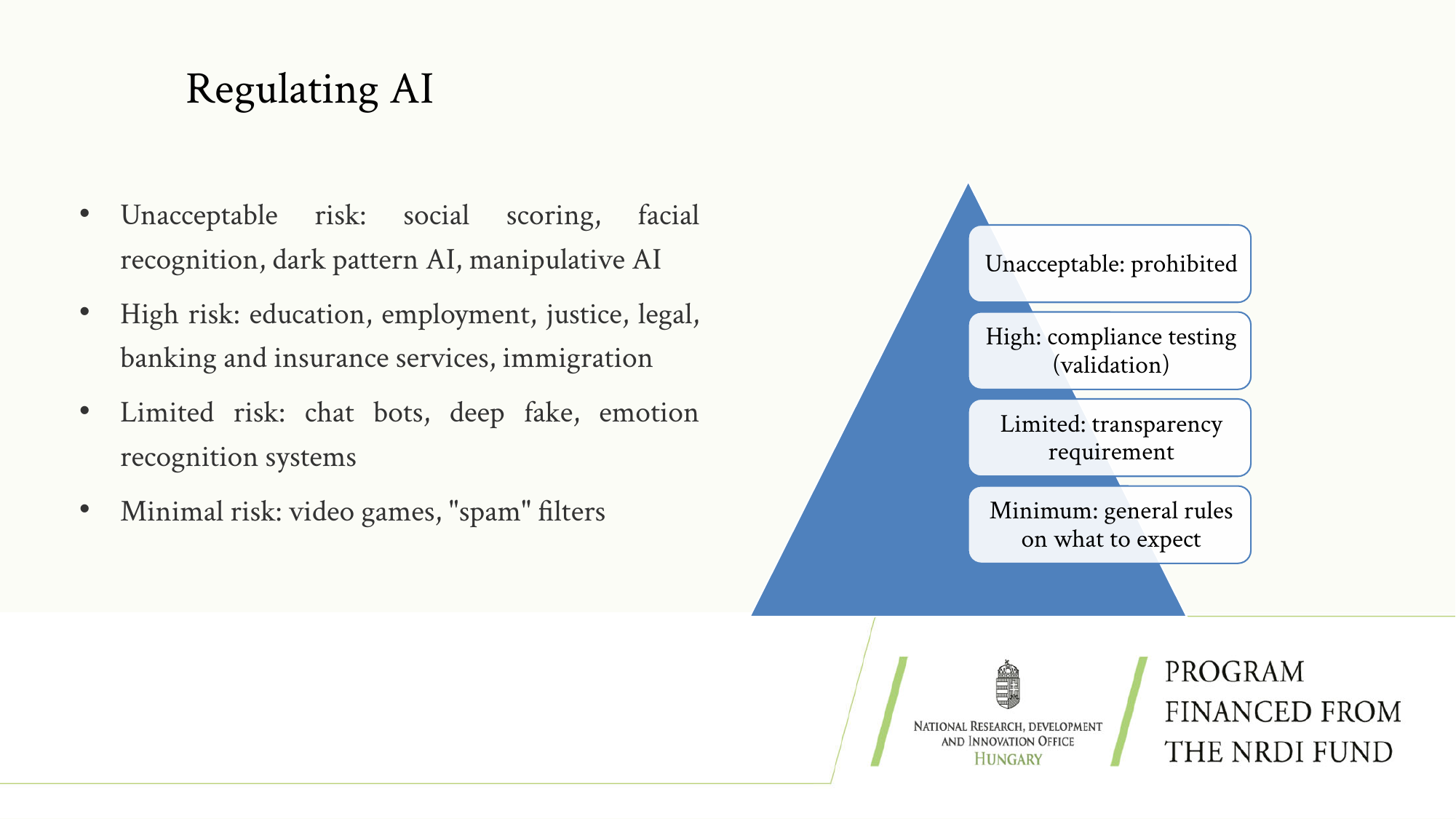

# Regulating AI
Unacceptable risk: social scoring, facial recognition, dark pattern AI, manipulative AI
High risk: education, employment, justice, legal, banking and insurance services, immigration
Limited risk: chat bots, deep fake, emotion recognition systems
Minimal risk: video games, "spam" filters

Unacceptable: prohibited
High: compliance testing (validation)
Limited: transparency requirement
Minimum: general rules on what to expect